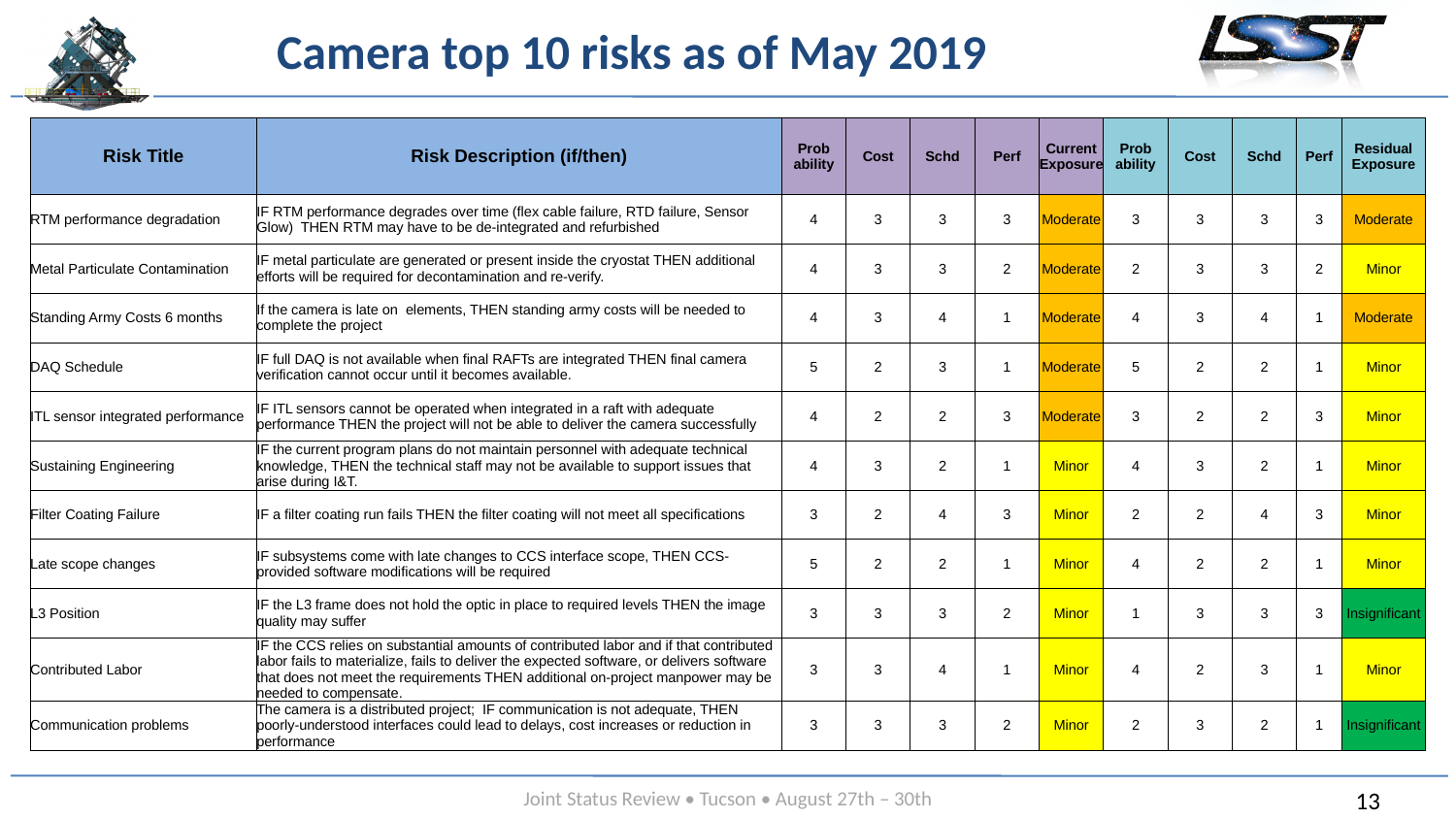

# Camera top 10 risks as of May 2019
| Risk Title | Risk Description (if/then) | Prob ability | Cost | Schd | Perf | Current Exposure | Prob ability | Cost | Schd | Perf | Residual Exposure |
| --- | --- | --- | --- | --- | --- | --- | --- | --- | --- | --- | --- |
| RTM performance degradation | IF RTM performance degrades over time (flex cable failure, RTD failure, Sensor Glow) THEN RTM may have to be de-integrated and refurbished | 4 | 3 | 3 | 3 | Moderate | 3 | 3 | 3 | 3 | Moderate |
| Metal Particulate Contamination | IF metal particulate are generated or present inside the cryostat THEN additional efforts will be required for decontamination and re-verify. | 4 | 3 | 3 | 2 | Moderate | 2 | 3 | 3 | 2 | Minor |
| Standing Army Costs 6 months | If the camera is late on elements, THEN standing army costs will be needed to complete the project | 4 | 3 | 4 | 1 | Moderate | 4 | 3 | 4 | 1 | Moderate |
| DAQ Schedule | IF full DAQ is not available when final RAFTs are integrated THEN final camera verification cannot occur until it becomes available. | 5 | 2 | 3 | 1 | Moderate | 5 | 2 | 2 | 1 | Minor |
| ITL sensor integrated performance | IF ITL sensors cannot be operated when integrated in a raft with adequate performance THEN the project will not be able to deliver the camera successfully | 4 | 2 | 2 | 3 | Moderate | 3 | 2 | 2 | 3 | Minor |
| Sustaining Engineering | IF the current program plans do not maintain personnel with adequate technical knowledge, THEN the technical staff may not be available to support issues that arise during I&T. | 4 | 3 | 2 | 1 | Minor | 4 | 3 | 2 | 1 | Minor |
| Filter Coating Failure | IF a filter coating run fails THEN the filter coating will not meet all specifications | 3 | 2 | 4 | 3 | Minor | 2 | 2 | 4 | 3 | Minor |
| Late scope changes | IF subsystems come with late changes to CCS interface scope, THEN CCS-provided software modifications will be required | 5 | 2 | 2 | 1 | Minor | 4 | 2 | 2 | 1 | Minor |
| L3 Position | IF the L3 frame does not hold the optic in place to required levels THEN the image quality may suffer | 3 | 3 | 3 | 2 | Minor | 1 | 3 | 3 | 3 | Insignificant |
| Contributed Labor | IF the CCS relies on substantial amounts of contributed labor and if that contributed labor fails to materialize, fails to deliver the expected software, or delivers software that does not meet the requirements THEN additional on-project manpower may be needed to compensate. | 3 | 3 | 4 | 1 | Minor | 4 | 2 | 3 | 1 | Minor |
| Communication problems | The camera is a distributed project; IF communication is not adequate, THEN poorly-understood interfaces could lead to delays, cost increases or reduction in performance | 3 | 3 | 3 | 2 | Minor | 2 | 3 | 2 | 1 | Insignificant |